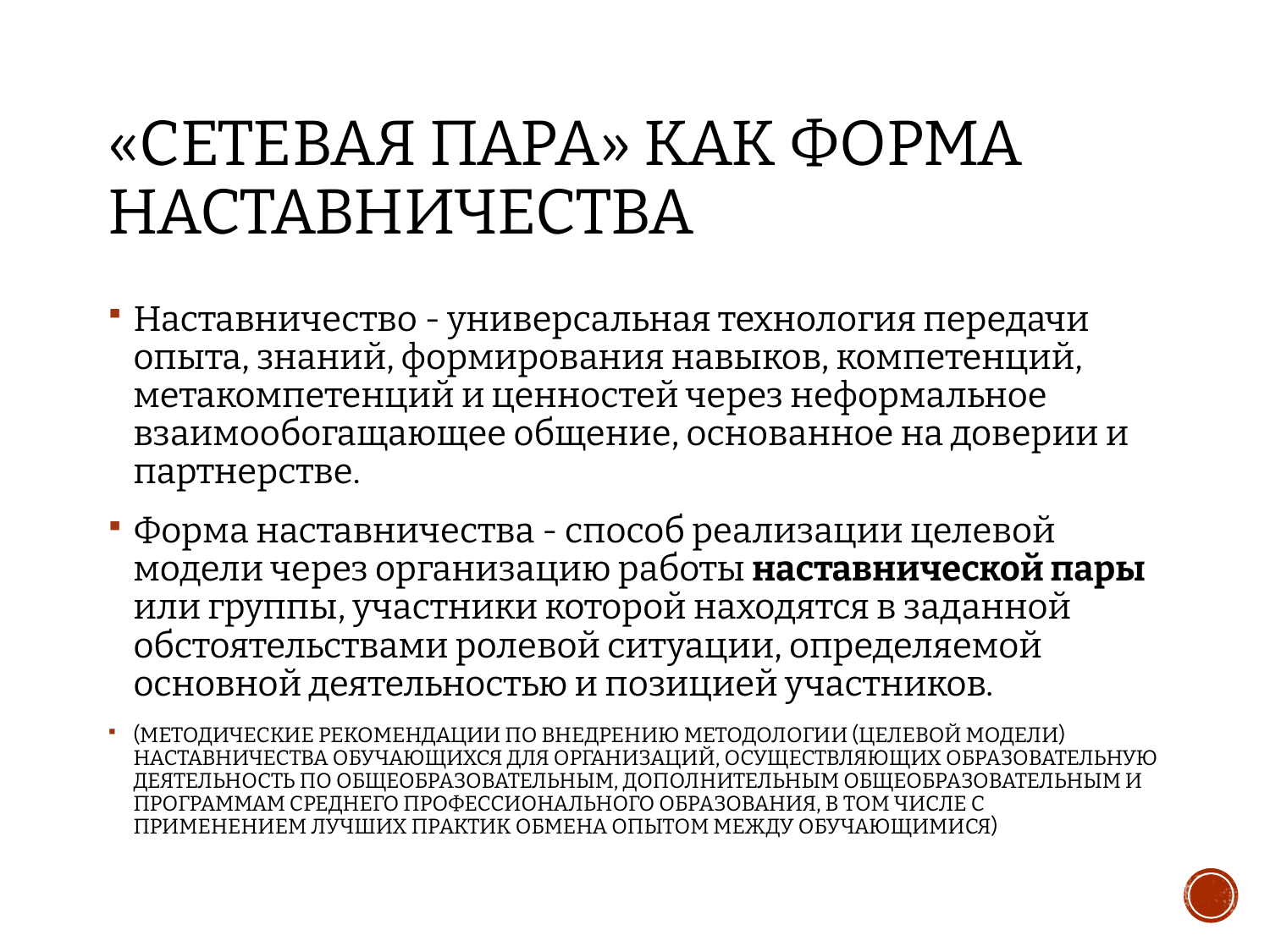

# «Сетевая пара» как форма наставничества
Наставничество - универсальная технология передачи опыта, знаний, формирования навыков, компетенций, метакомпетенций и ценностей через неформальное взаимообогащающее общение, основанное на доверии и партнерстве.
Форма наставничества - способ реализации целевой модели через организацию работы наставнической пары или группы, участники которой находятся в заданной обстоятельствами ролевой ситуации, определяемой основной деятельностью и позицией участников.
(МЕТОДИЧЕСКИЕ РЕКОМЕНДАЦИИ ПО ВНЕДРЕНИЮ МЕТОДОЛОГИИ (ЦЕЛЕВОЙ МОДЕЛИ) НАСТАВНИЧЕСТВА ОБУЧАЮЩИХСЯ ДЛЯ ОРГАНИЗАЦИЙ, ОСУЩЕСТВЛЯЮЩИХ ОБРАЗОВАТЕЛЬНУЮ ДЕЯТЕЛЬНОСТЬ ПО ОБЩЕОБРАЗОВАТЕЛЬНЫМ, ДОПОЛНИТЕЛЬНЫМ ОБЩЕОБРАЗОВАТЕЛЬНЫМ И ПРОГРАММАМ СРЕДНЕГО ПРОФЕССИОНАЛЬНОГО ОБРАЗОВАНИЯ, В ТОМ ЧИСЛЕ С ПРИМЕНЕНИЕМ ЛУЧШИХ ПРАКТИК ОБМЕНА ОПЫТОМ МЕЖДУ ОБУЧАЮЩИМИСЯ)